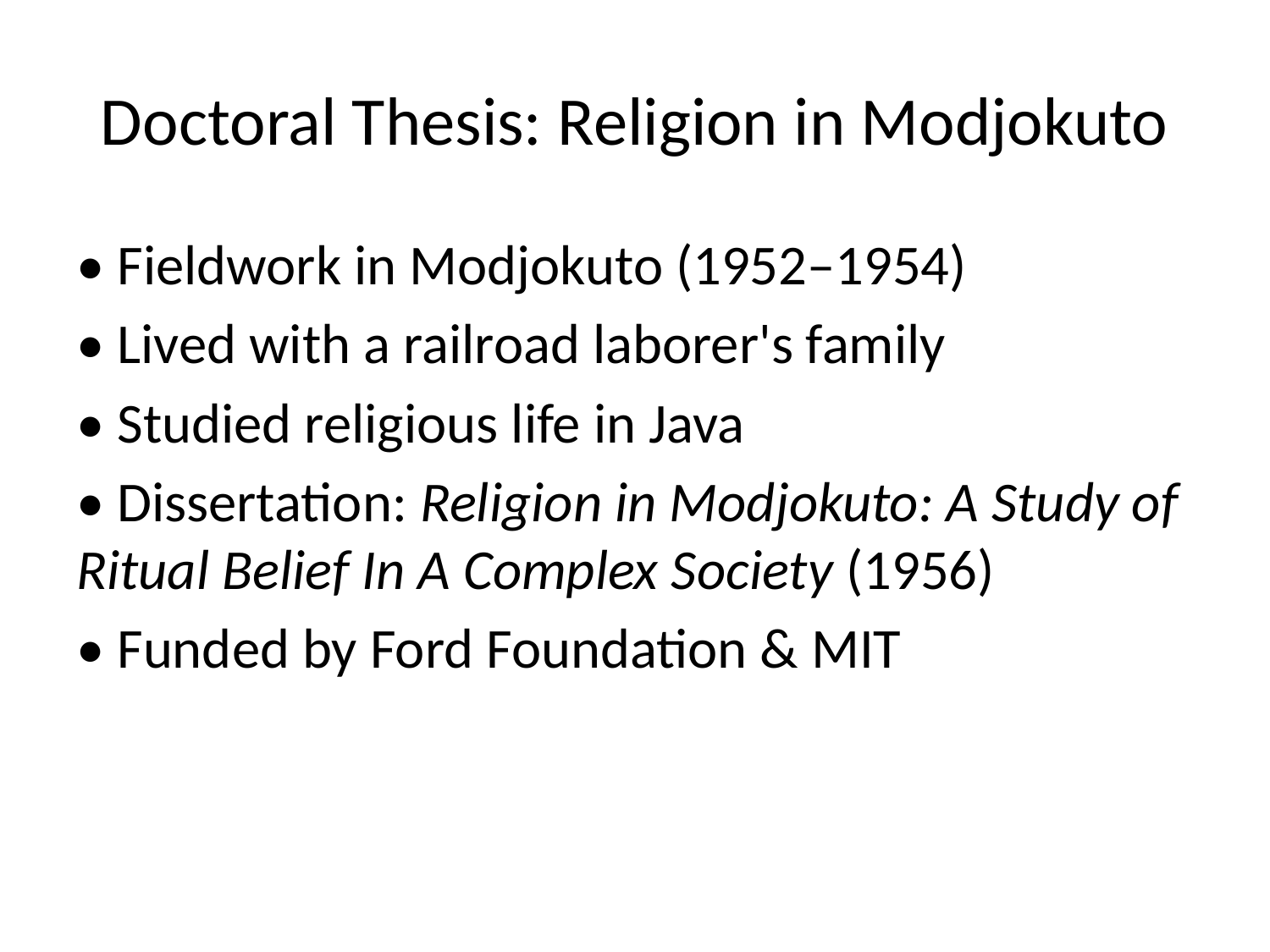

# Doctoral Thesis: Religion in Modjokuto
• Fieldwork in Modjokuto (1952–1954)
• Lived with a railroad laborer's family
• Studied religious life in Java
• Dissertation: Religion in Modjokuto: A Study of Ritual Belief In A Complex Society (1956)
• Funded by Ford Foundation & MIT